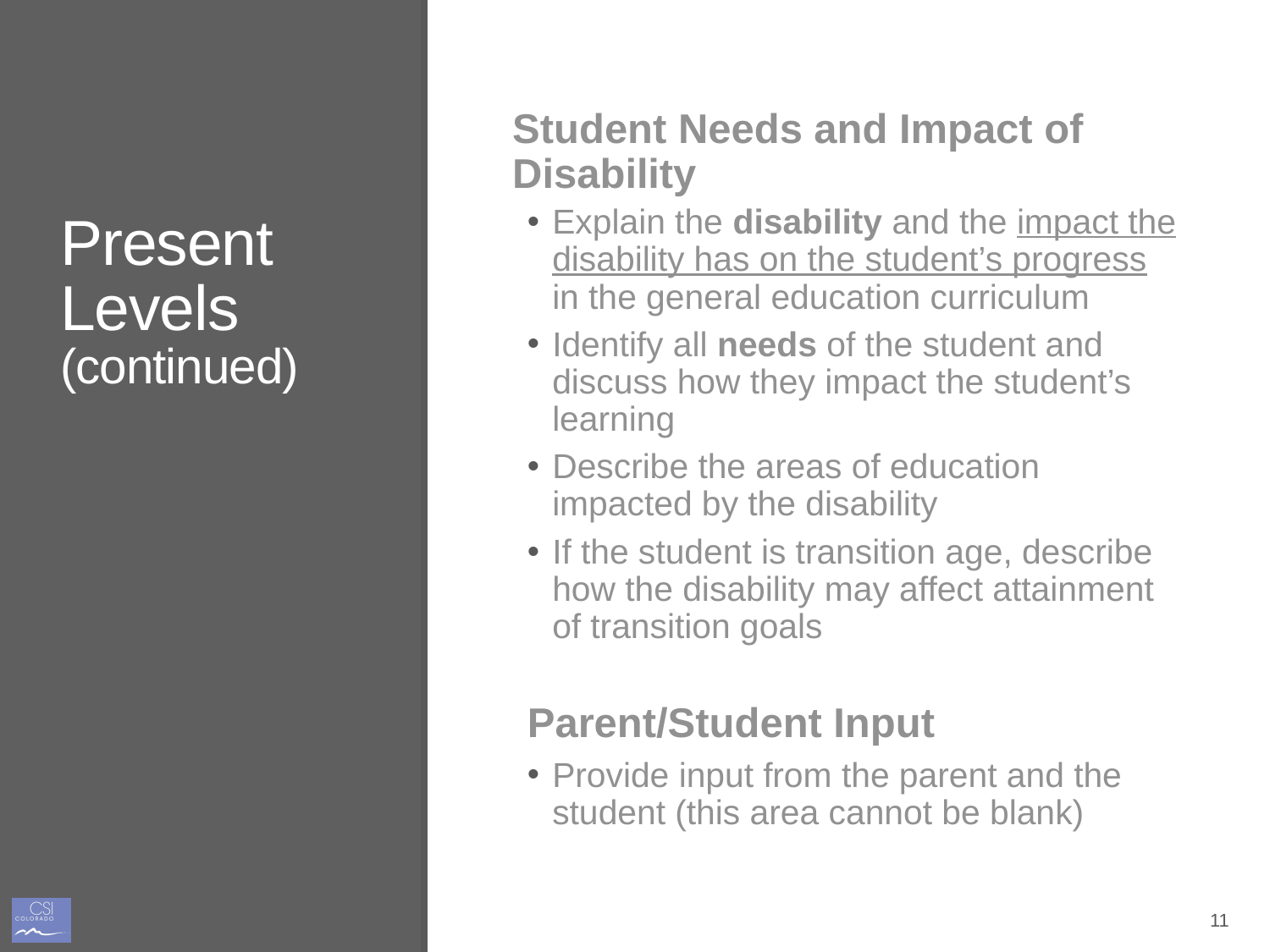

# Present Levels (continued)
Student Needs and Impact of Disability
Explain the disability and the impact the disability has on the student’s progress in the general education curriculum
Identify all needs of the student and discuss how they impact the student’s learning
Describe the areas of education impacted by the disability
If the student is transition age, describe how the disability may affect attainment of transition goals

Parent/Student Input
Provide input from the parent and the student (this area cannot be blank)

11